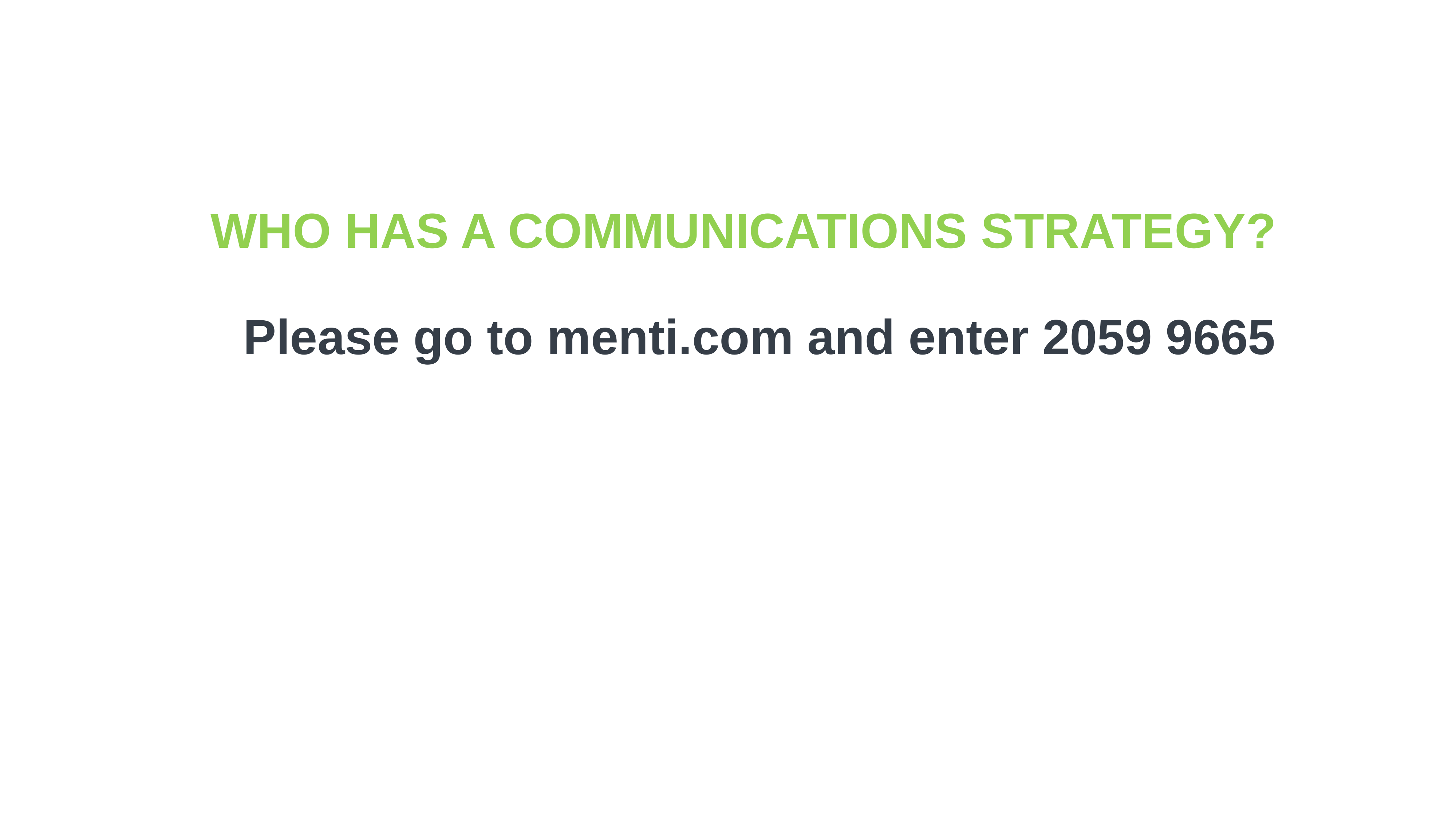

WHO HAS A COMMUNICATIONS STRATEGY?

Please go to menti.com and enter 2059 9665